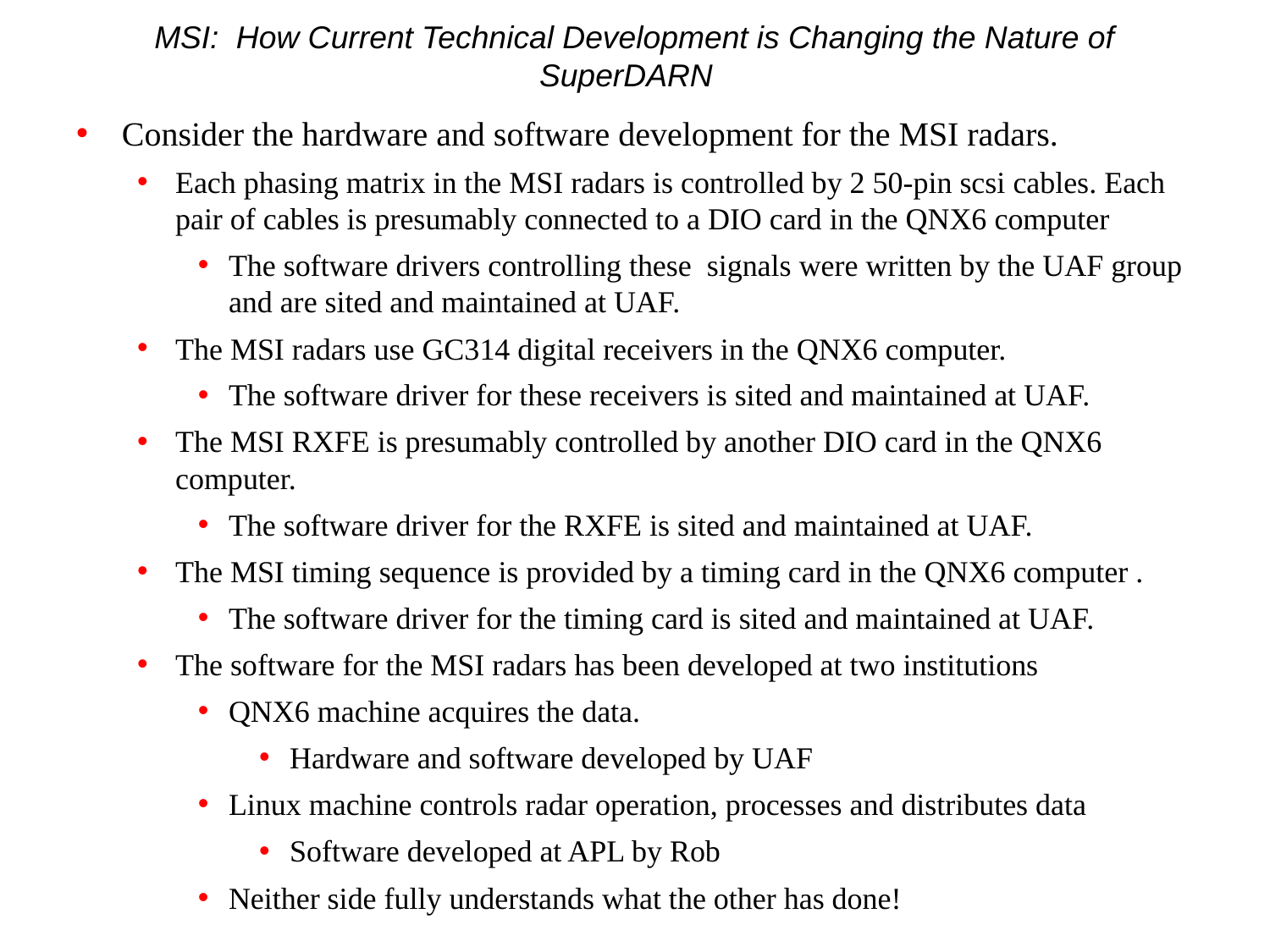

# MSI:  How Current Technical Development is Changing the Nature of SuperDARN
Consider the hardware and software development for the MSI radars.
Each phasing matrix in the MSI radars is controlled by 2 50-pin scsi cables. Each pair of cables is presumably connected to a DIO card in the QNX6 computer
The software drivers controlling these  signals were written by the UAF group and are sited and maintained at UAF.
The MSI radars use GC314 digital receivers in the QNX6 computer.
The software driver for these receivers is sited and maintained at UAF.
The MSI RXFE is presumably controlled by another DIO card in the QNX6 computer.
The software driver for the RXFE is sited and maintained at UAF.
The MSI timing sequence is provided by a timing card in the QNX6 computer .
The software driver for the timing card is sited and maintained at UAF.
The software for the MSI radars has been developed at two institutions
QNX6 machine acquires the data.
Hardware and software developed by UAF
Linux machine controls radar operation, processes and distributes data
Software developed at APL by Rob
Neither side fully understands what the other has done!